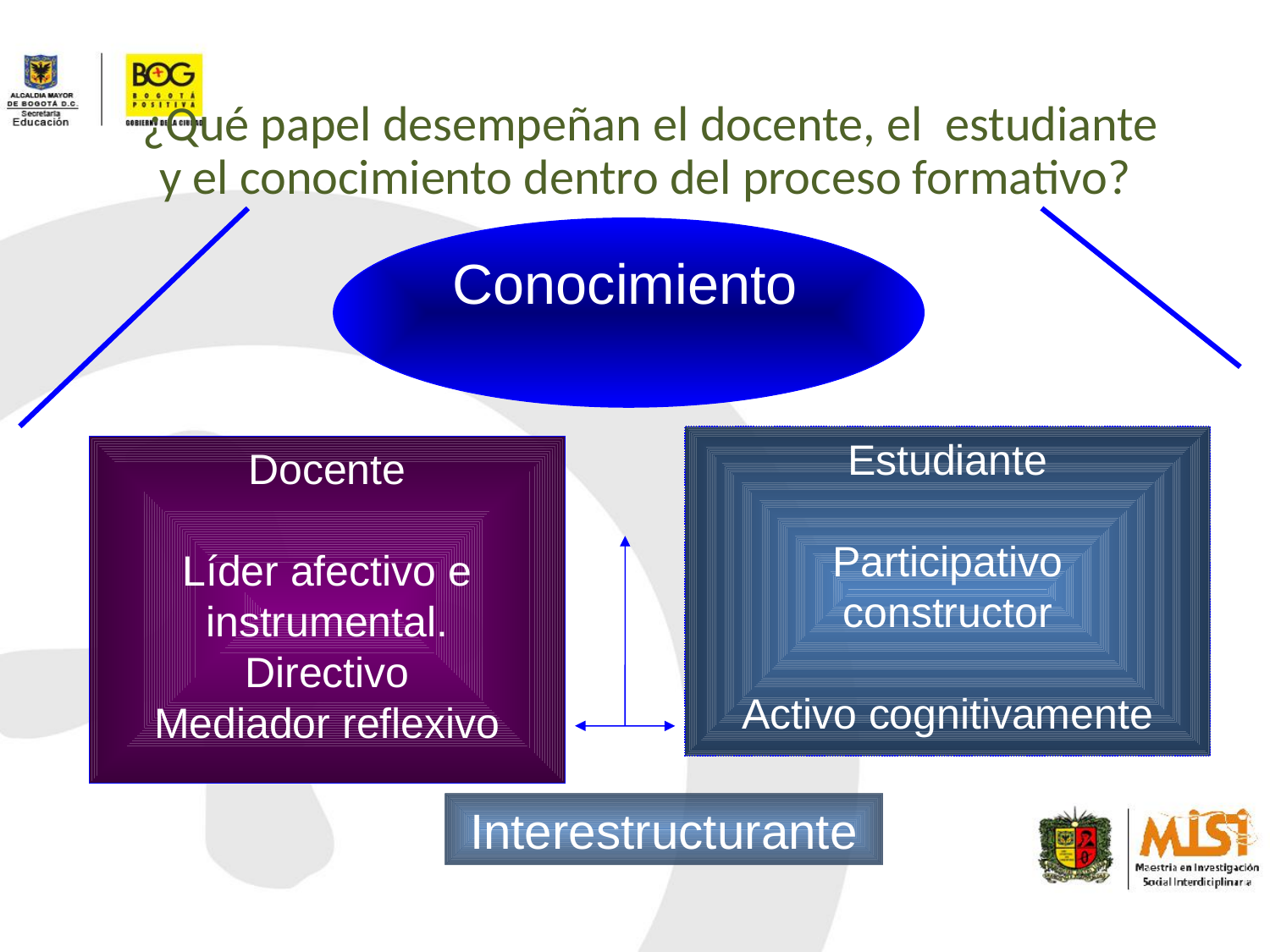

# ¿Qué papel desempeñan el docente, el  estudiante y el conocimiento dentro del proceso formativo?

Conocimiento
Estudiante

Participativo
constructor

Activo cognitivamente

Docente

Líder afectivo e instrumental.
Directivo
Mediador reflexivo

Interestructurante